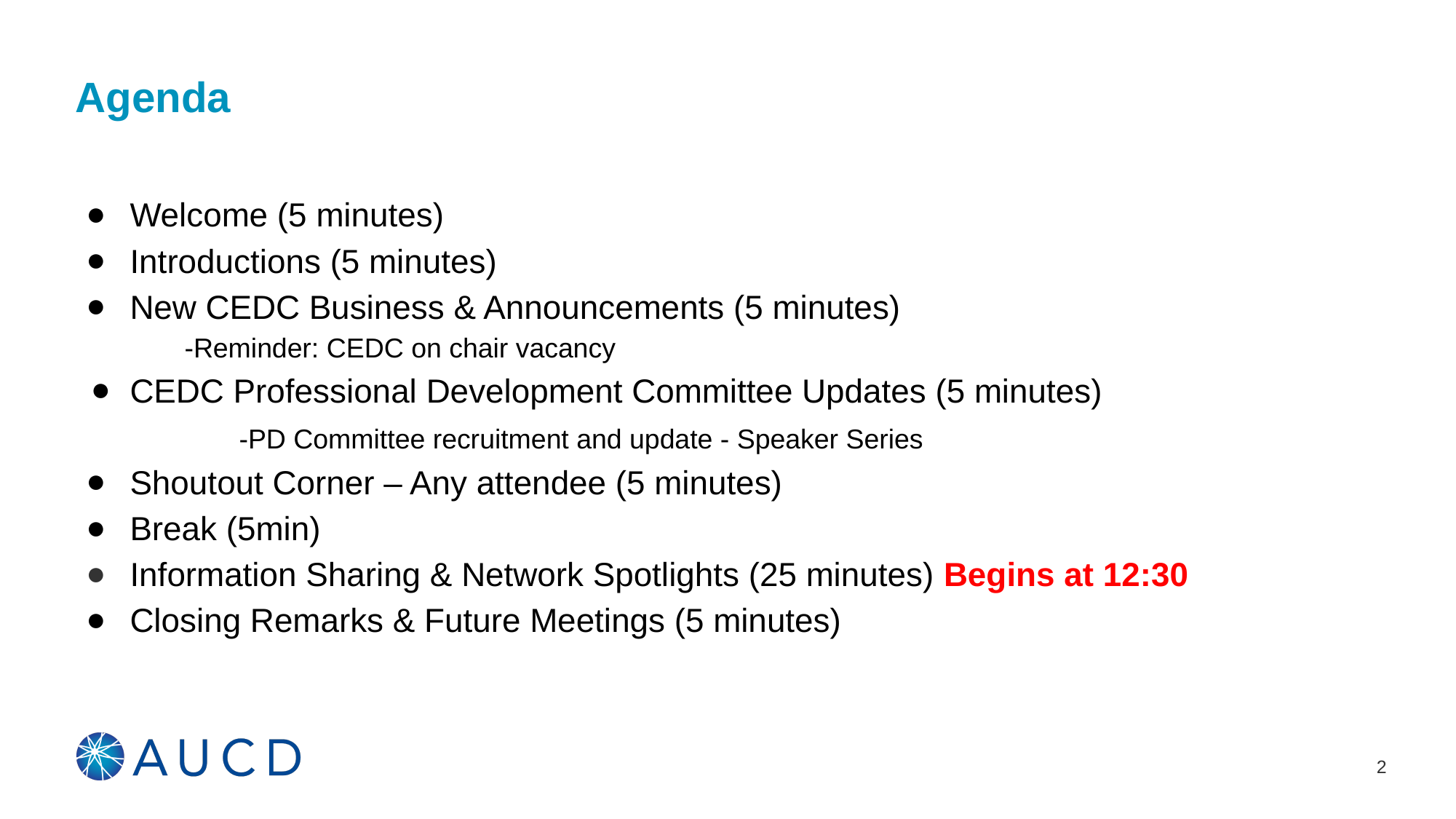

# Agenda

Welcome (5 minutes)
Introductions (5 minutes)
New CEDC Business & Announcements (5 minutes)
-Reminder: CEDC on chair vacancy
CEDC Professional Development Committee Updates (5 minutes)
	-PD Committee recruitment and update - Speaker Series
Shoutout Corner – Any attendee (5 minutes)
Break (5min)
Information Sharing & Network Spotlights (25 minutes) Begins at 12:30
Closing Remarks & Future Meetings (5 minutes)

2